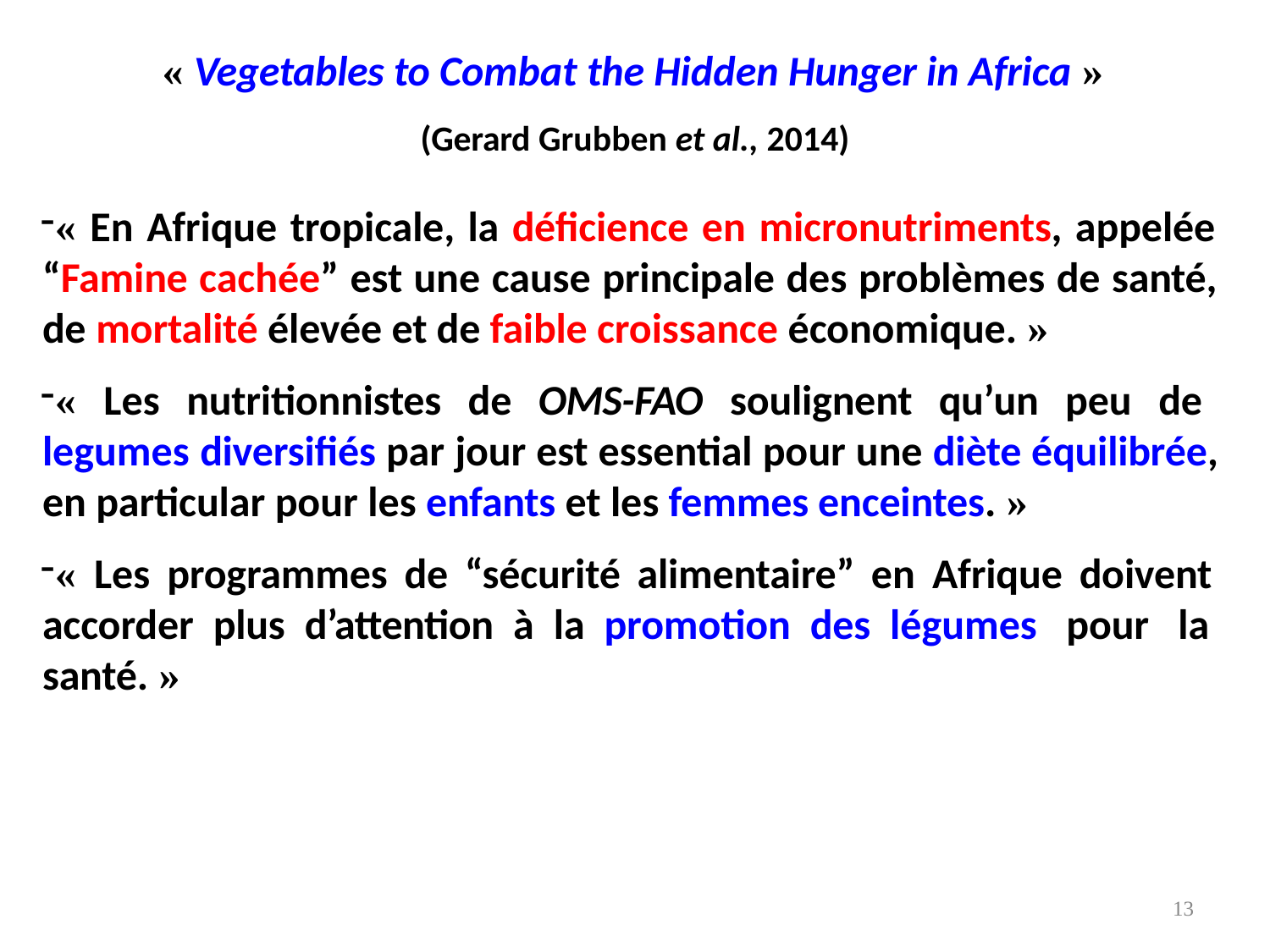

# « Vegetables to Combat the Hidden Hunger in Africa »
(Gerard Grubben et al., 2014)

« En Afrique tropicale, la déficience en micronutriments, appelée  “Famine cachée” est une cause principale des problèmes de santé,  de mortalité élevée et de faible croissance économique. »
« Les nutritionnistes de OMS-FAO soulignent qu’un peu de  legumes diversifiés par jour est essential pour une diète équilibrée,  en particular pour les enfants et les femmes enceintes. »
« Les programmes de “sécurité alimentaire” en Afrique doivent  accorder plus d’attention à la promotion des légumes pour la  santé. »
13